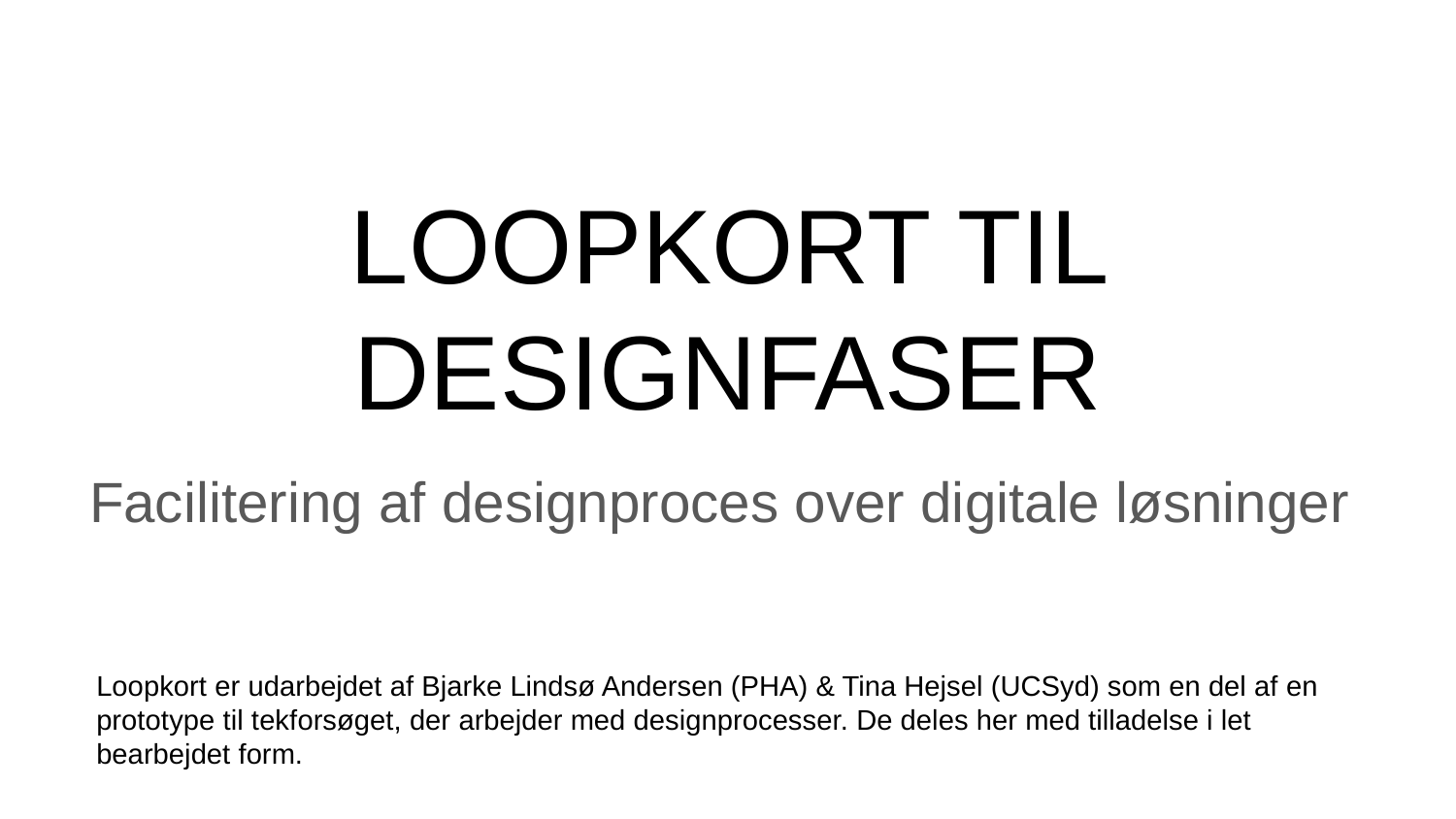

# LOOPKORT TIL DESIGNFASER
Facilitering af designproces over digitale løsninger
Loopkort er udarbejdet af Bjarke Lindsø Andersen (PHA) & Tina Hejsel (UCSyd) som en del af en prototype til tekforsøget, der arbejder med designprocesser. De deles her med tilladelse i let bearbejdet form.